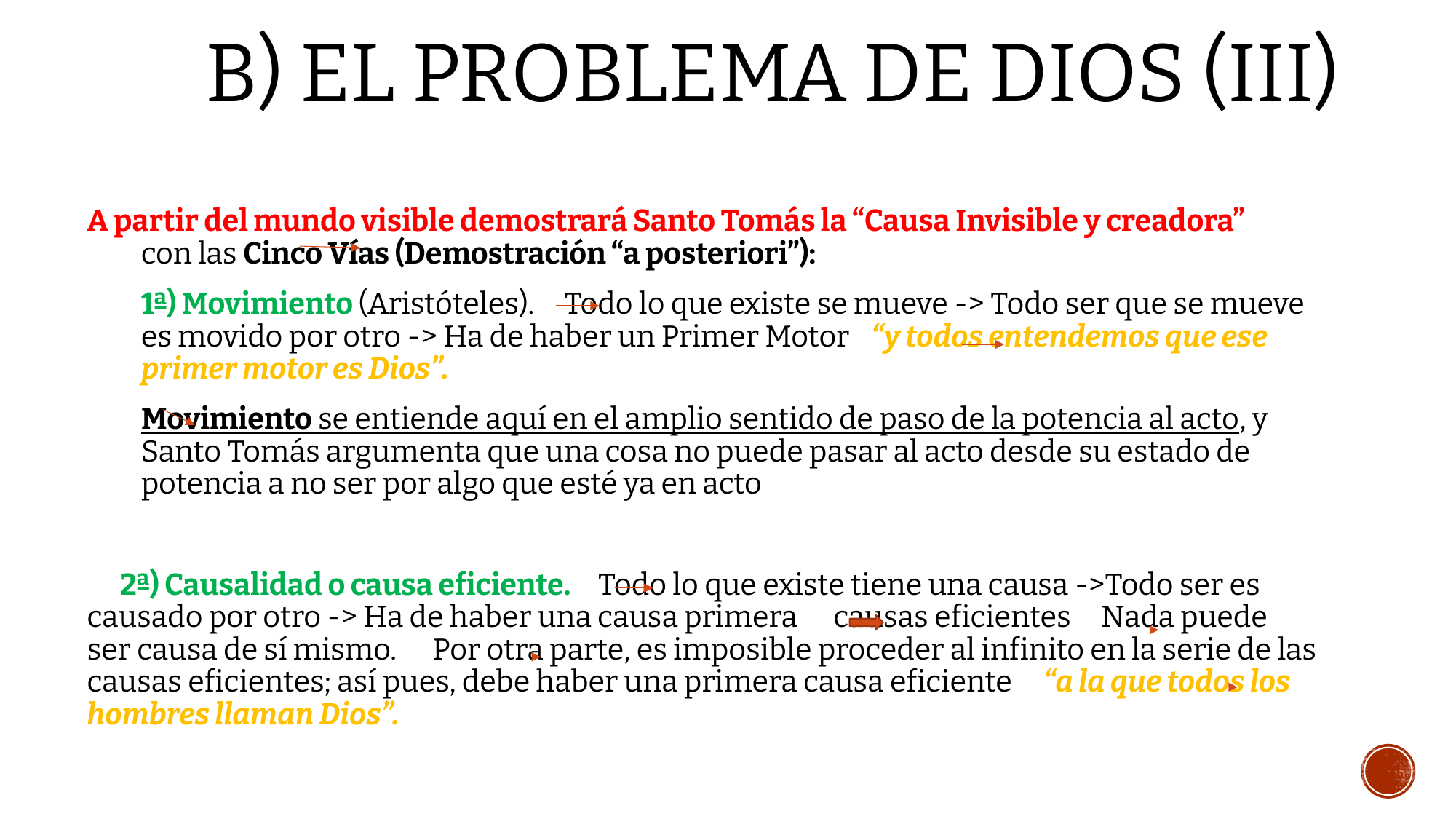

# B) El problema de DIOS (III)

A partir del mundo visible demostrará Santo Tomás la “Causa Invisible y creadora”            con las Cinco Vías (Demostración “a posteriori”):
	1ª) Movimiento (Aristóteles).     Todo lo que existe se mueve -> Todo ser que se mueve es movido por otro -> Ha de haber un Primer Motor    “y todos entendemos que ese primer motor es Dios”.
		Movimiento se entiende aquí en el amplio sentido de paso de la potencia al acto, y Santo Tomás argumenta que una cosa no puede pasar al acto desde su estado de potencia a no ser por algo que esté ya en acto

      2ª) Causalidad o causa eficiente.     Todo lo que existe tiene una causa ->Todo ser es causado por otro -> Ha de haber una causa primera      causas eficientes     Nada puede ser causa de sí mismo.      Por otra parte, es imposible proceder al infinito en la serie de las causas eficientes; así pues, debe haber una primera causa eficiente      “a la que todos los hombres llaman Dios”.